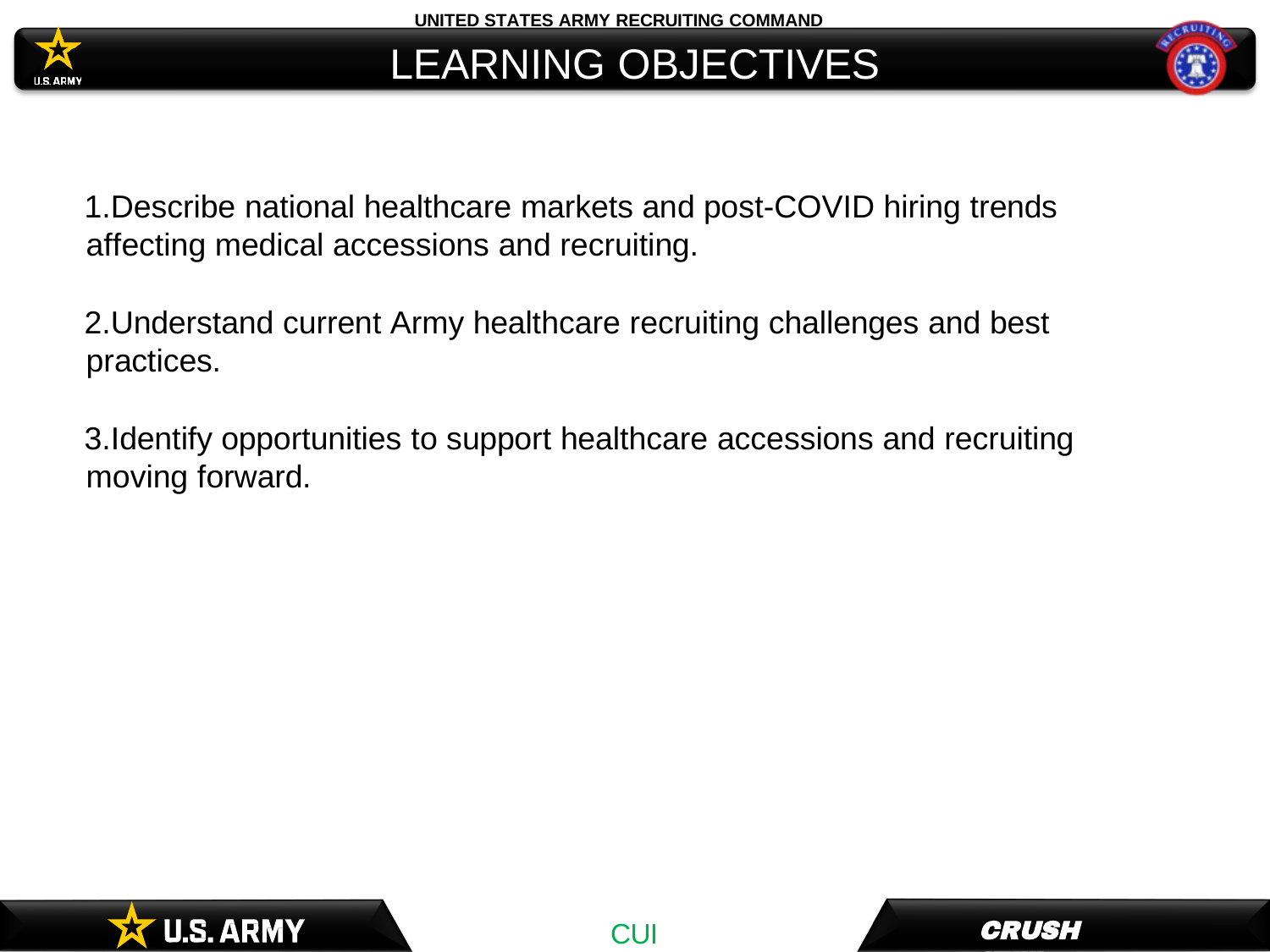

UNITED STATES ARMY RECRUITING COMMAND

# LEARNING OBJECTIVES
Describe national healthcare markets and post-COVID hiring trends affecting medical accessions and recruiting.

Understand current Army healthcare recruiting challenges and best practices.

Identify opportunities to support healthcare accessions and recruiting moving forward.

CRUSH IT!!!!
CUI